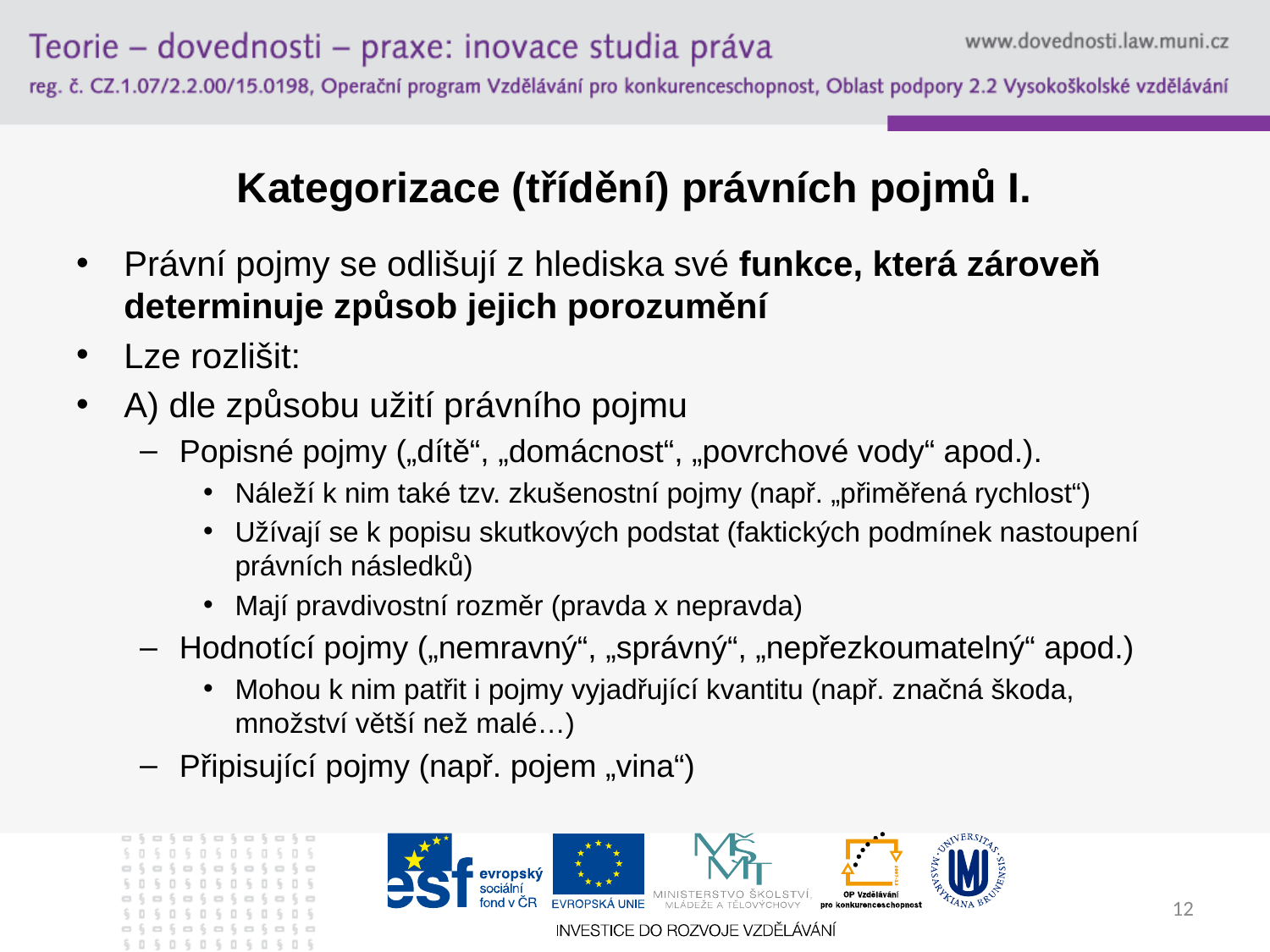

# Kategorizace (třídění) právních pojmů I.
Právní pojmy se odlišují z hlediska své funkce, která zároveň determinuje způsob jejich porozumění
Lze rozlišit:
A) dle způsobu užití právního pojmu
Popisné pojmy („dítě“, „domácnost“, „povrchové vody“ apod.).
Náleží k nim také tzv. zkušenostní pojmy (např. „přiměřená rychlost“)
Užívají se k popisu skutkových podstat (faktických podmínek nastoupení právních následků)
Mají pravdivostní rozměr (pravda x nepravda)
Hodnotící pojmy („nemravný“, „správný“, „nepřezkoumatelný“ apod.)
Mohou k nim patřit i pojmy vyjadřující kvantitu (např. značná škoda, množství větší než malé…)
Připisující pojmy (např. pojem „vina“)
12